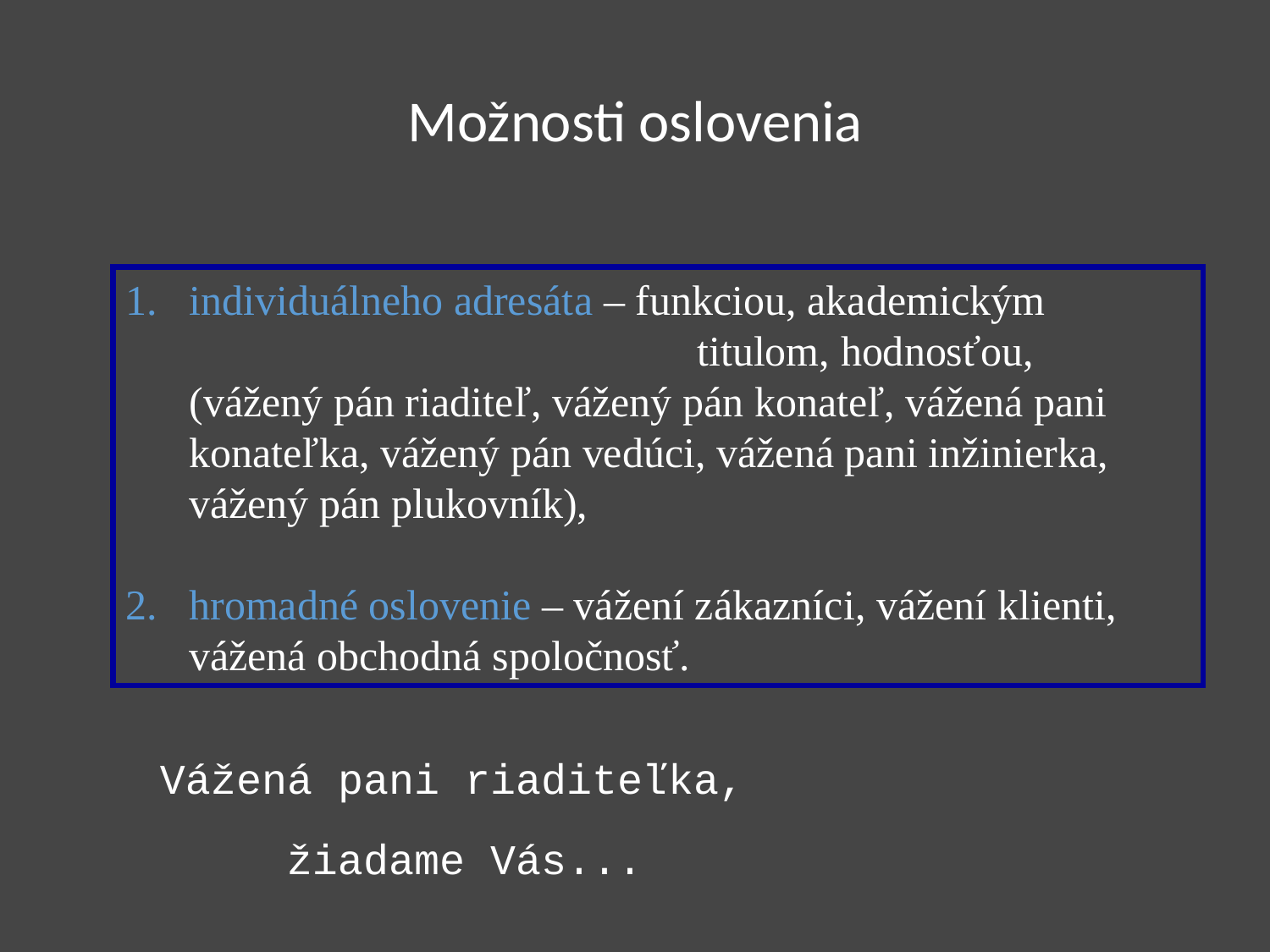

# Možnosti oslovenia
1.	individuálneho adresáta – funkciou, akademickým 					titulom, hodnosťou,
	(vážený pán riaditeľ, vážený pán konateľ, vážená pani
 	konateľka, vážený pán vedúci, vážená pani inžinierka, vážený pán plukovník),

2.	hromadné oslovenie – vážení zákazníci, vážení klienti,
	vážená obchodná spoločnosť.
Vážená pani riaditeľka,

	žiadame Vás...